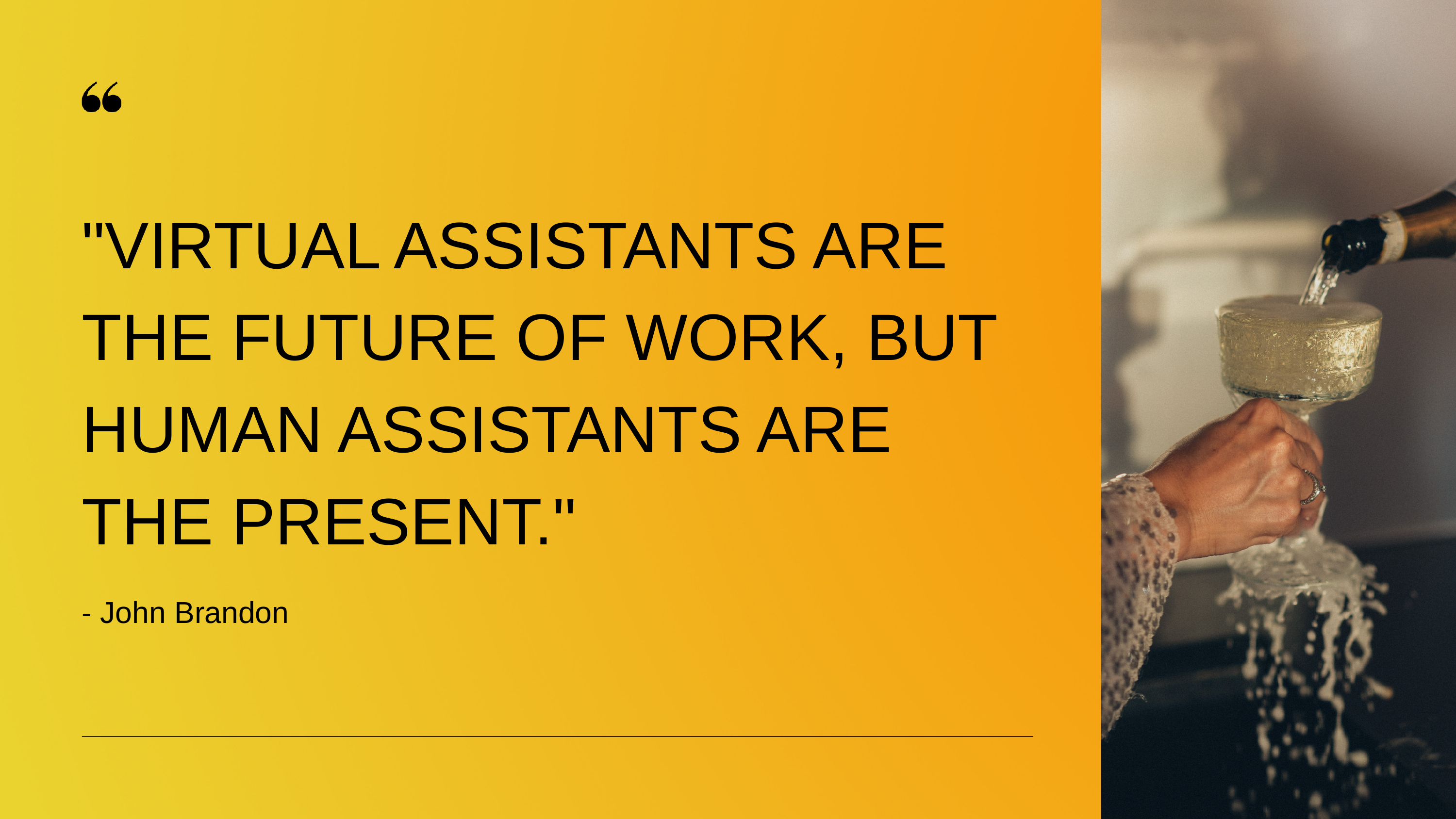

"VIRTUAL ASSISTANTS ARE THE FUTURE OF WORK, BUT HUMAN ASSISTANTS ARE THE PRESENT."
- John Brandon